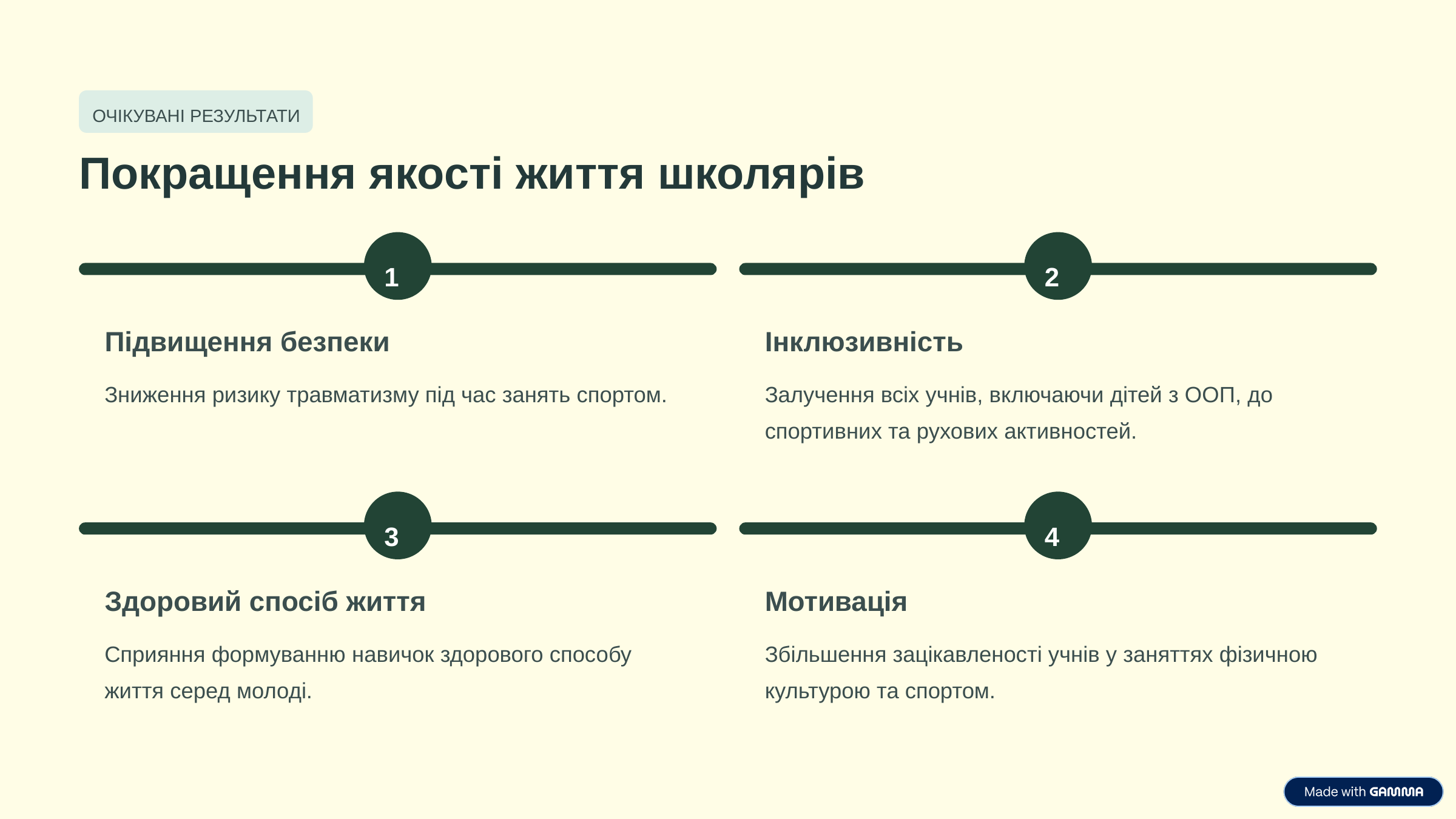

ОЧІКУВАНІ РЕЗУЛЬТАТИ
Покращення якості життя школярів

1
2

Підвищення безпеки
Інклюзивність
Зниження ризику травматизму під час занять спортом.
Залучення всіх учнів, включаючи дітей з ООП, до спортивних та рухових активностей.

3
4

Здоровий спосіб життя
Мотивація
Сприяння формуванню навичок здорового способу життя серед молоді.
Збільшення зацікавленості учнів у заняттях фізичною культурою та спортом.